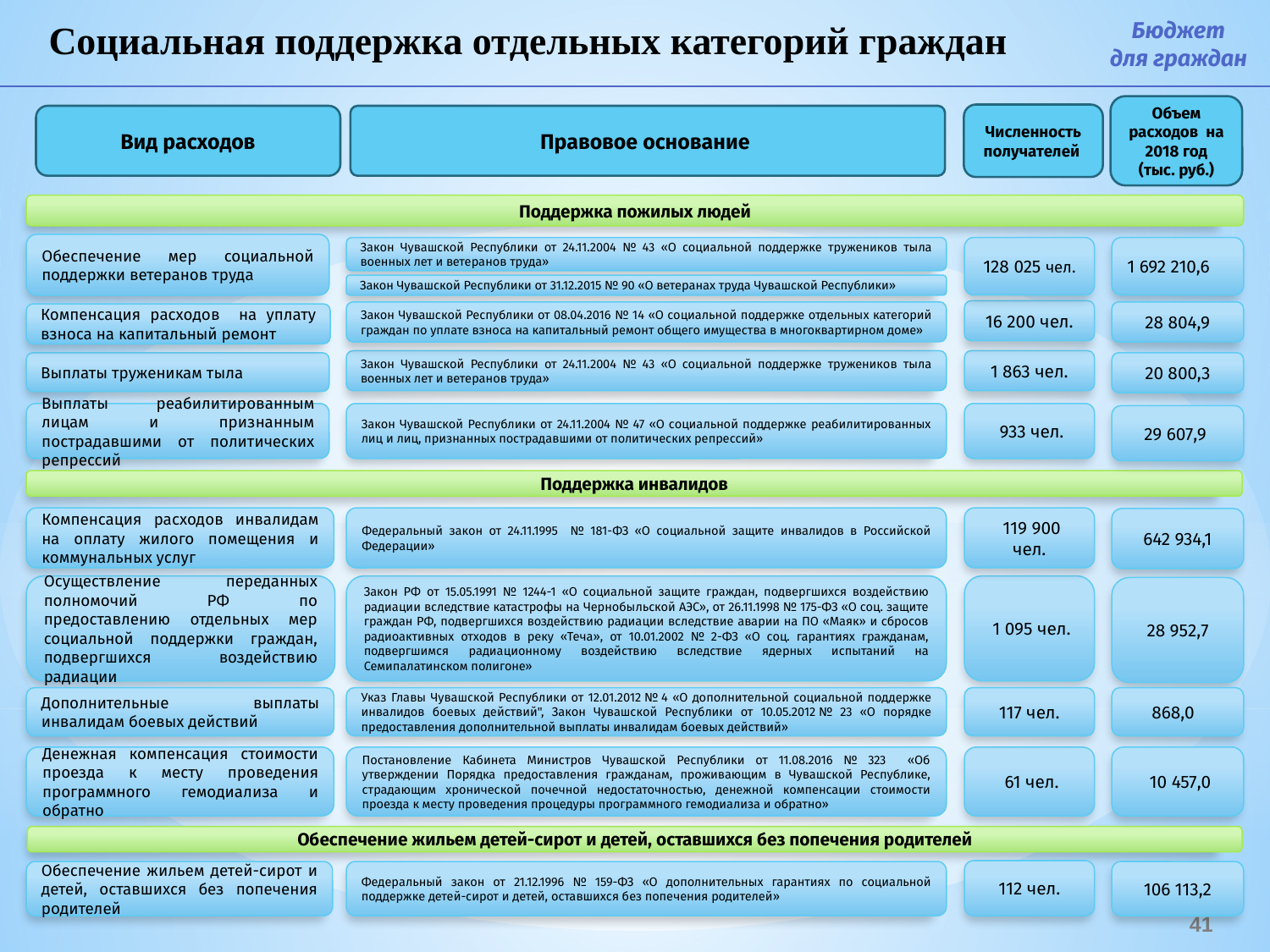

Социальная поддержка отдельных категорий граждан
Бюджет
для граждан
Объем расходов  на 2018 год (тыс. руб.)
Численность получателей
Вид расходов
Правовое основание
Поддержка пожилых людей
Обеспечение мер социальной поддержки ветеранов труда
Закон Чувашской Республики от 24.11.2004 № 43 «О социальной поддержке тружеников тыла военных лет и ветеранов труда»
128 025 чел.
1 692 210,6
Закон Чувашской Республики от 31.12.2015 № 90 «О ветеранах труда Чувашской Республики»
16 200 чел.
Закон Чувашской Республики от 08.04.2016 № 14 «О социальной поддержке отдельных категорий граждан по уплате взноса на капитальный ремонт общего имущества в многоквартирном доме»
28 804,9
Компенсация расходов  на уплату взноса на капитальный ремонт
Закон Чувашской Республики от 24.11.2004 № 43 «О социальной поддержке тружеников тыла военных лет и ветеранов труда»
1 863 чел.
Выплаты труженикам тыла

20 800,3

Выплаты реабилитированным лицам и признанным пострадавшими от политических репрессий
Закон Чувашской Республики от 24.11.2004 № 47 «О социальной поддержке реабилитированных лиц и лиц, признанных пострадавшими от политических репрессий»
 933 чел.
29 607,9
Поддержка инвалидов
Компенсация расходов инвалидам на оплату жилого помещения и коммунальных услуг
Федеральный закон от 24.11.1995  № 181-ФЗ «О социальной защите инвалидов в Российской Федерации»

 119 900 чел.

642 934,1
Осуществление переданных полномочий РФ по предоставлению отдельных мер социальной поддержки граждан, подвергшихся воздействию радиации
Закон РФ от 15.05.1991 № 1244-1 «О социальной защите граждан, подвергшихся воздействию радиации вследствие катастрофы на Чернобыльской АЭС», от 26.11.1998 № 175-ФЗ «О соц. защите граждан РФ, подвергшихся воздействию радиации вследствие аварии на ПО «Маяк» и сбросов радиоактивных отходов в реку «Теча», от 10.01.2002 № 2-ФЗ «О соц. гарантиях гражданам, подвергшимся радиационному воздействию вследствие ядерных испытаний на Семипалатинском полигоне»

 1 095 чел.

28 952,7
Указ Главы Чувашской Республики от 12.01.2012 № 4 «О дополнительной социальной поддержке инвалидов боевых действий", Закон Чувашской Республики от 10.05.2012 № 23 «О порядке предоставления дополнительной выплаты инвалидам боевых действий»
Дополнительные выплаты инвалидам боевых действий
117 чел.
868,0

 10 457,0

Денежная компенсация стоимости проезда к месту проведения программного гемодиализа и обратно
Постановление Кабинета Министров Чувашской Республики от 11.08.2016 № 323  «Об утверждении Порядка предоставления гражданам, проживающим в Чувашской Республике, страдающим хронической почечной недостаточностью, денежной компенсации стоимости проезда к месту проведения процедуры программного гемодиализа и обратно»
 61 чел.
Обеспечение жильем детей-сирот и детей, оставшихся без попечения родителей
112 чел.
Обеспечение жильем детей-сирот и детей, оставшихся без попечения родителей
Федеральный закон от 21.12.1996 № 159-ФЗ «О дополнительных гарантиях по социальной поддержке детей-сирот и детей, оставшихся без попечения родителей»
106 113,2
41